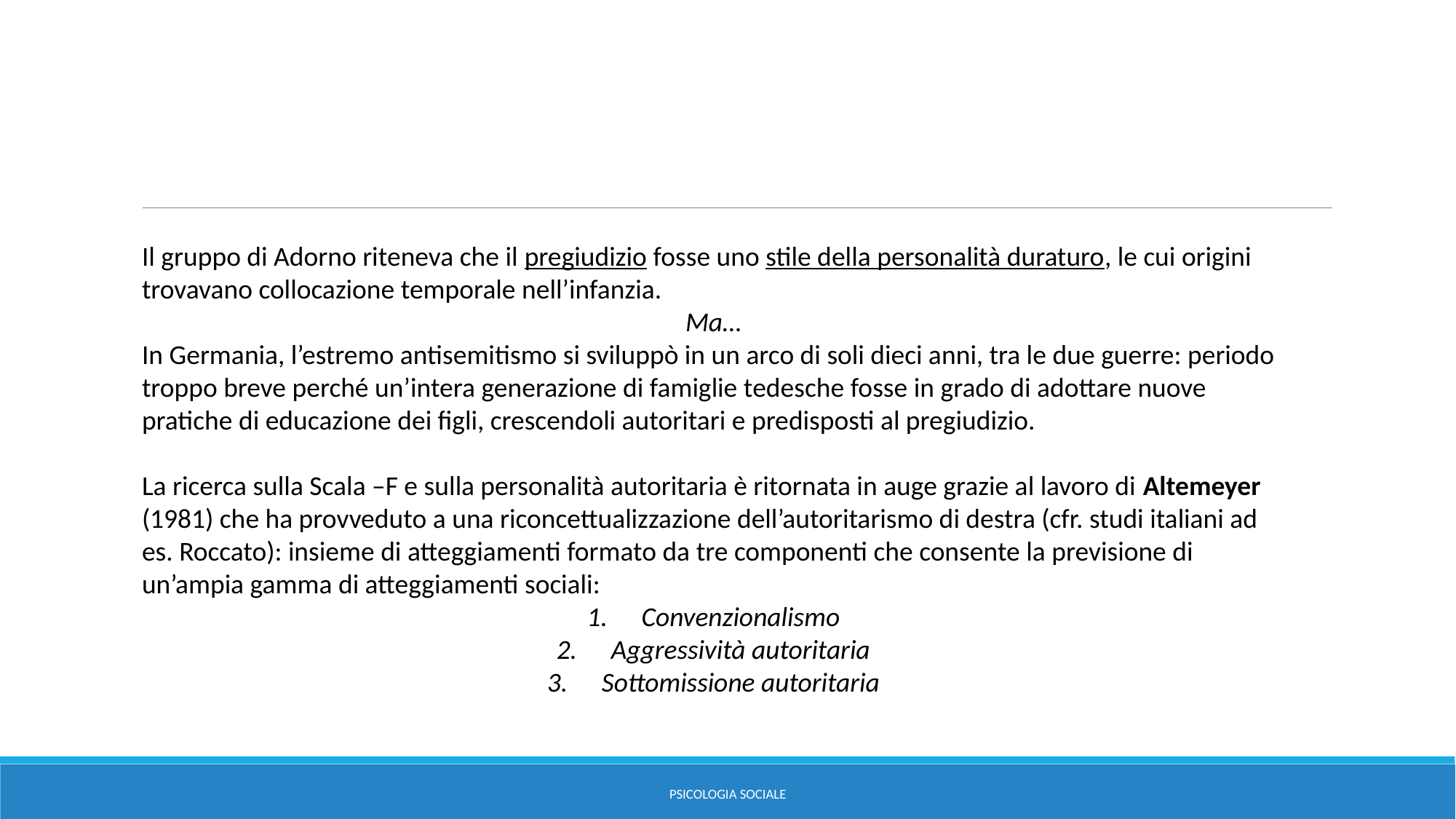

Il gruppo di Adorno riteneva che il pregiudizio fosse uno stile della personalità duraturo, le cui origini trovavano collocazione temporale nell’infanzia.
Ma…
In Germania, l’estremo antisemitismo si sviluppò in un arco di soli dieci anni, tra le due guerre: periodo troppo breve perché un’intera generazione di famiglie tedesche fosse in grado di adottare nuove pratiche di educazione dei figli, crescendoli autoritari e predisposti al pregiudizio.

La ricerca sulla Scala –F e sulla personalità autoritaria è ritornata in auge grazie al lavoro di Altemeyer (1981) che ha provveduto a una riconcettualizzazione dell’autoritarismo di destra (cfr. studi italiani ad es. Roccato): insieme di atteggiamenti formato da tre componenti che consente la previsione di un’ampia gamma di atteggiamenti sociali:
Convenzionalismo
Aggressività autoritaria
Sottomissione autoritaria

PSICOLOGIA SOCIALE